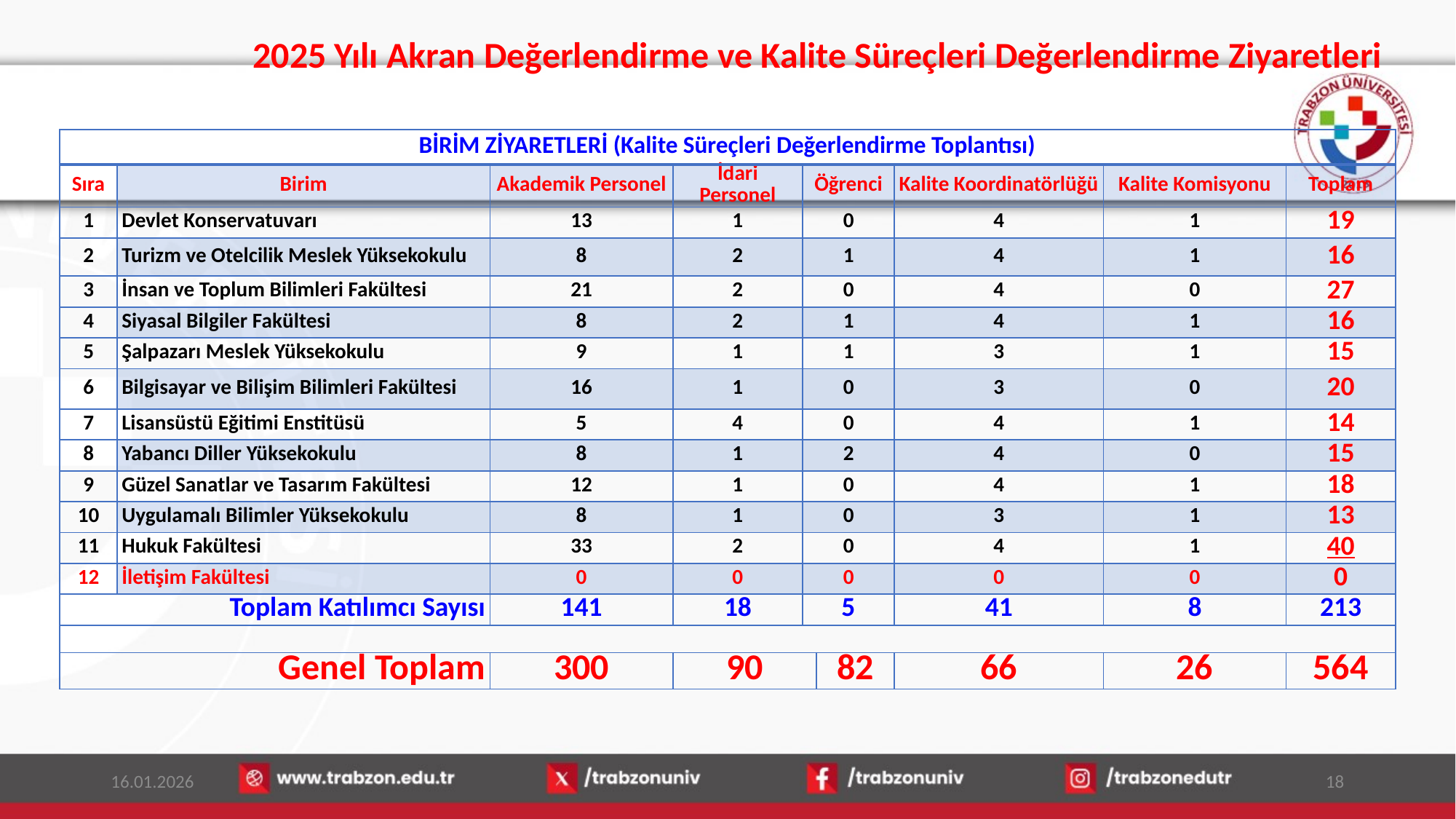

# 2025 Yılı Akran Değerlendirme ve Kalite Süreçleri Değerlendirme Ziyaretleri
| BİRİM ZİYARETLERİ (Kalite Süreçleri Değerlendirme Toplantısı) |  |  |  |  |  |  |  |  |
| --- | --- | --- | --- | --- | --- | --- | --- | --- |
| Sıra | Birim | Akademik Personel | İdari Personel | Öğrenci |  | Kalite Koordinatörlüğü | Kalite Komisyonu | Toplam |
| 1 | Devlet Konservatuvarı | 13 | 1 | 0 |  | 4 | 1 | 19 |
| 2 | Turizm ve Otelcilik Meslek Yüksekokulu | 8 | 2 | 1 |  | 4 | 1 | 16 |
| 3 | İnsan ve Toplum Bilimleri Fakültesi | 21 | 2 | 0 |  | 4 | 0 | 27 |
| 4 | Siyasal Bilgiler Fakültesi | 8 | 2 | 1 |  | 4 | 1 | 16 |
| 5 | Şalpazarı Meslek Yüksekokulu | 9 | 1 | 1 |  | 3 | 1 | 15 |
| 6 | Bilgisayar ve Bilişim Bilimleri Fakültesi | 16 | 1 | 0 |  | 3 | 0 | 20 |
| 7 | Lisansüstü Eğitimi Enstitüsü | 5 | 4 | 0 |  | 4 | 1 | 14 |
| 8 | Yabancı Diller Yüksekokulu | 8 | 1 | 2 |  | 4 | 0 | 15 |
| 9 | Güzel Sanatlar ve Tasarım Fakültesi | 12 | 1 | 0 |  | 4 | 1 | 18 |
| 10 | Uygulamalı Bilimler Yüksekokulu | 8 | 1 | 0 |  | 3 | 1 | 13 |
| 11 | Hukuk Fakültesi | 33 | 2 | 0 |  | 4 | 1 | 40 |
| 12 | İletişim Fakültesi | 0 | 0 | 0 |  | 0 | 0 | 0 |
| Toplam Katılımcı Sayısı |  | 141 | 18 | 5 |  | 41 | 8 | 213 |
|  |  |  |  |  |  |  |  |  |
| Genel Toplam |  | 300 | 90 |  | 82 | 66 | 26 | 564 |
16.01.2026
18